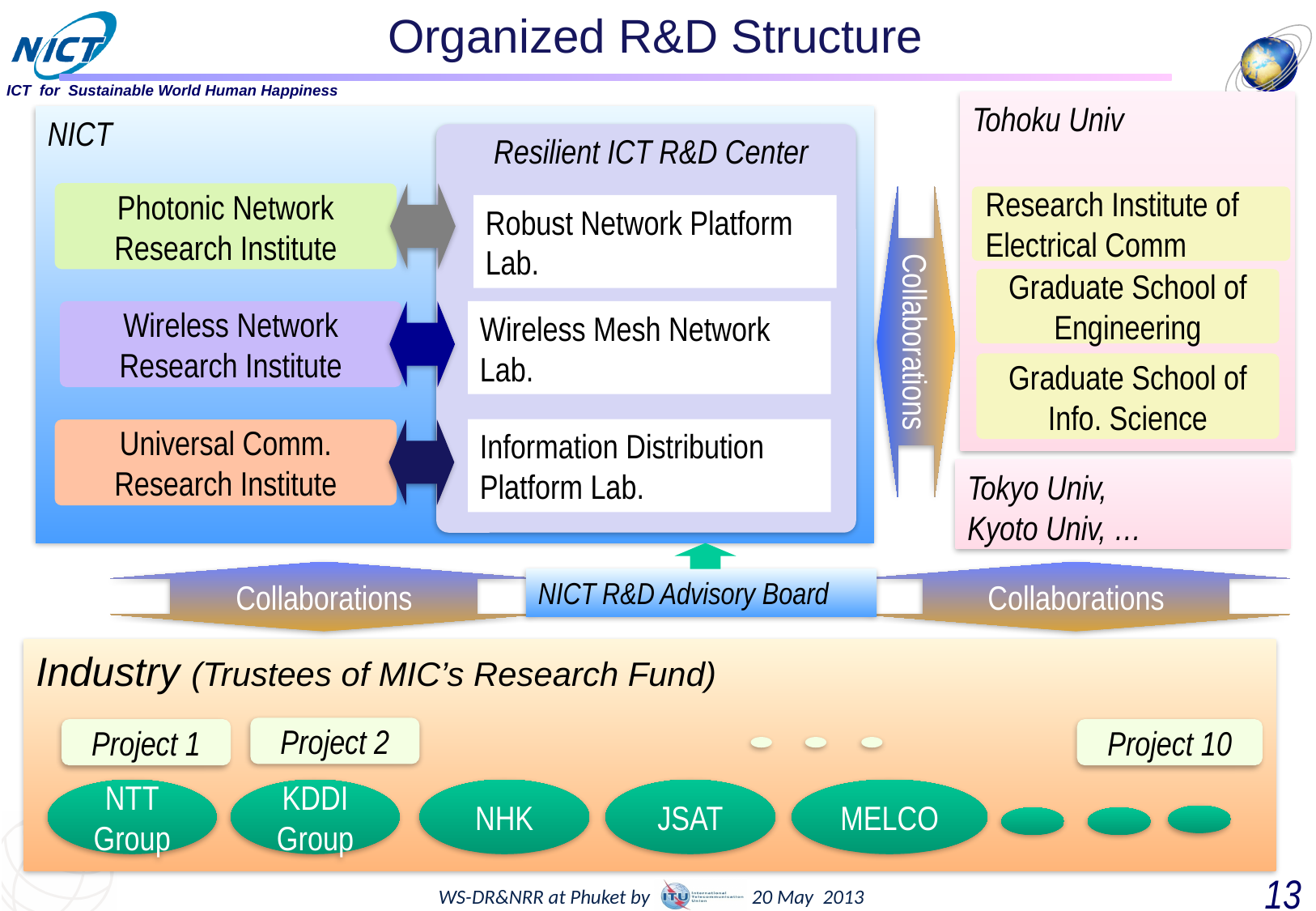

# Organized R&D Structure
Tohoku Univ
NICT
Resilient ICT R&D Center

Photonic Network Research Institute

Research Institute of Electrical Comm
Collaborations
Robust Network Platform Lab.
Graduate School of Engineering
Wireless Mesh Network Lab.
Wireless Network Research Institute

Graduate School of Info. Science
Information Distribution Platform Lab.

Universal Comm. Research Institute
Tokyo Univ,
Kyoto Univ, …

Collaborations
Collaborations
NICT R&D Advisory Board
Industry (Trustees of MIC’s Research Fund)
Project 2
Project 1
Project 10

NTT
Group
KDDI
Group
NHK
JSAT
MELCO

13